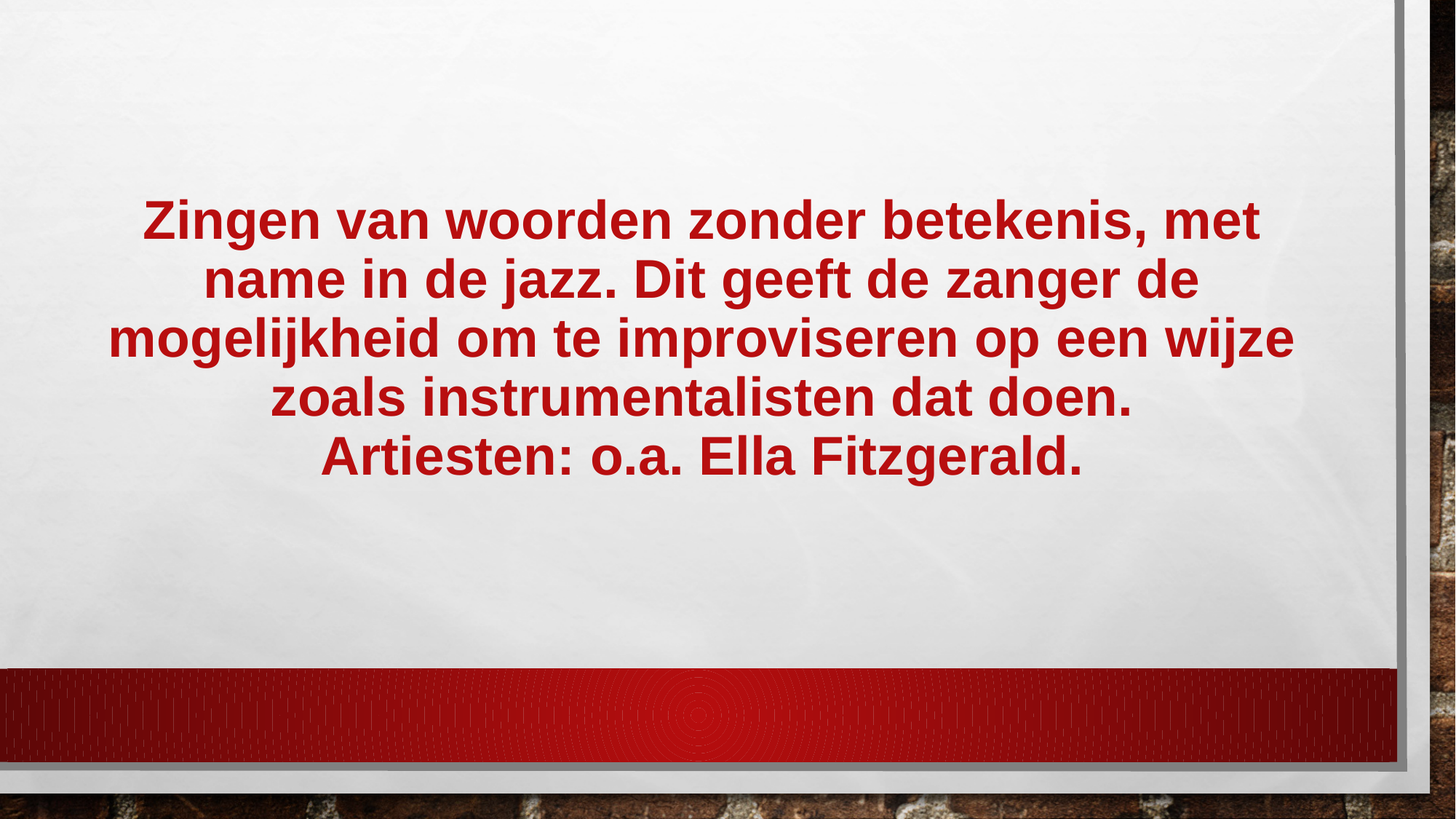

# Zingen van woorden zonder betekenis, met name in de jazz. Dit geeft de zanger de mogelijkheid om te improviseren op een wijze zoals instrumentalisten dat doen. Artiesten: o.a. Ella Fitzgerald.